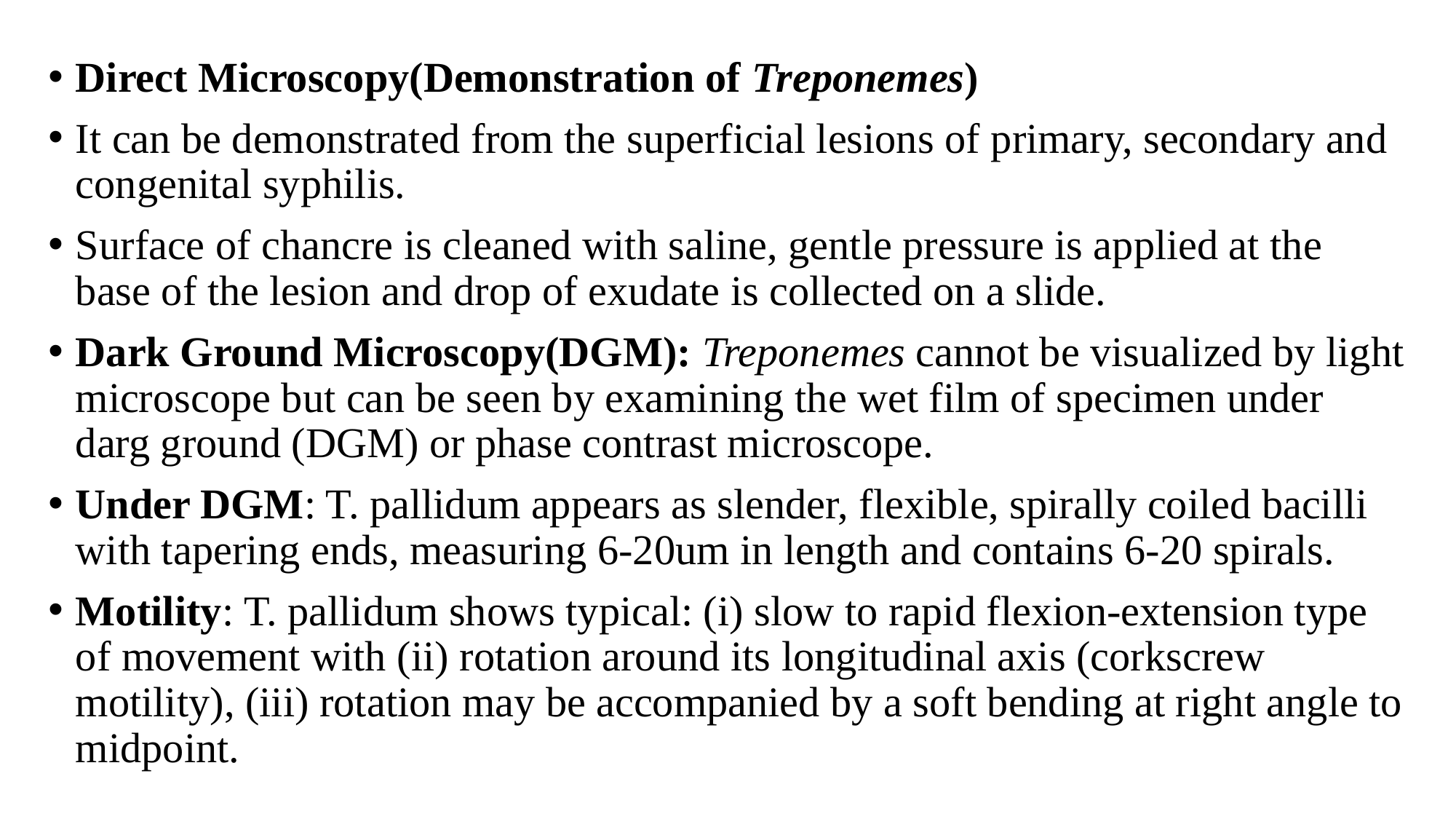

Direct Microscopy(Demonstration of Treponemes)
It can be demonstrated from the superficial lesions of primary, secondary and congenital syphilis.
Surface of chancre is cleaned with saline, gentle pressure is applied at the base of the lesion and drop of exudate is collected on a slide.
Dark Ground Microscopy(DGM): Treponemes cannot be visualized by light microscope but can be seen by examining the wet film of specimen under darg ground (DGM) or phase contrast microscope.
Under DGM: T. pallidum appears as slender, flexible, spirally coiled bacilli with tapering ends, measuring 6-20um in length and contains 6-20 spirals.
Motility: T. pallidum shows typical: (i) slow to rapid flexion-extension type of movement with (ii) rotation around its longitudinal axis (corkscrew motility), (iii) rotation may be accompanied by a soft bending at right angle to midpoint.